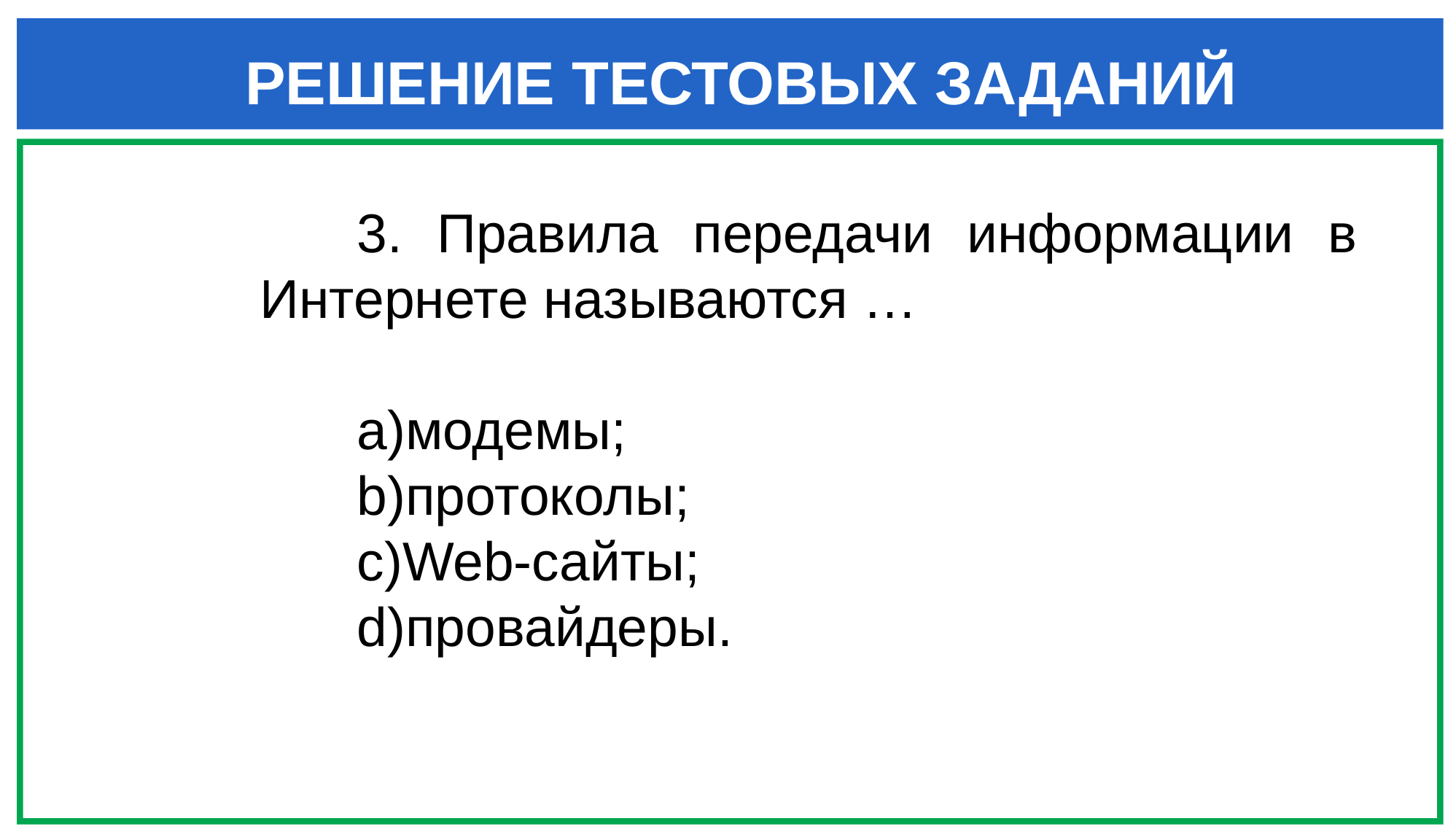

РЕШЕНИЕ ТЕСТОВЫХ ЗАДАНИЙ
3. Правила передачи информации в Интернете называются …

модемы;
протоколы;
Web-сайты;
провайдеры.